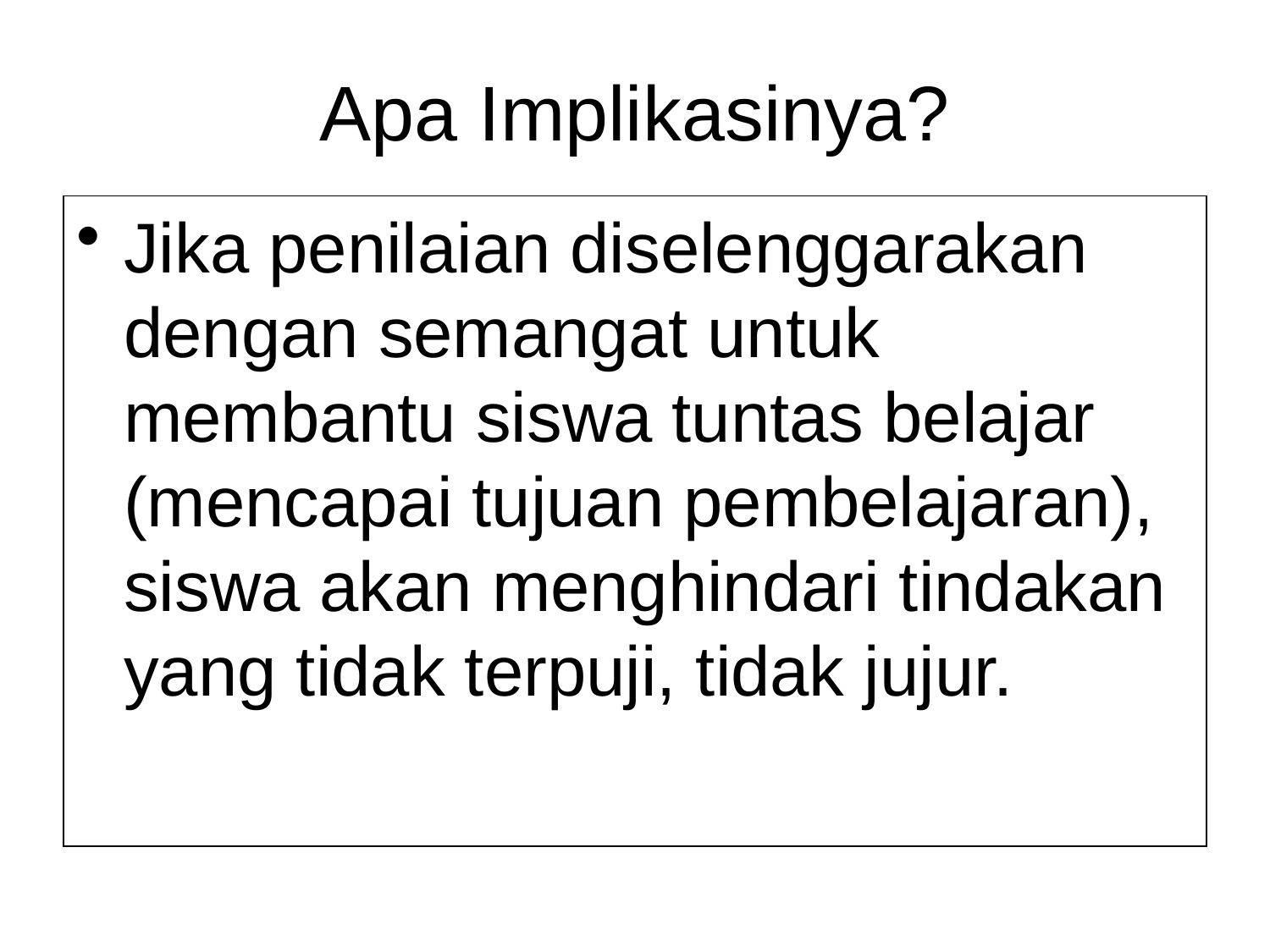

# Apa Implikasinya?
Jika penilaian diselenggarakan dengan semangat untuk membantu siswa tuntas belajar (mencapai tujuan pembelajaran), siswa akan menghindari tindakan yang tidak terpuji, tidak jujur.